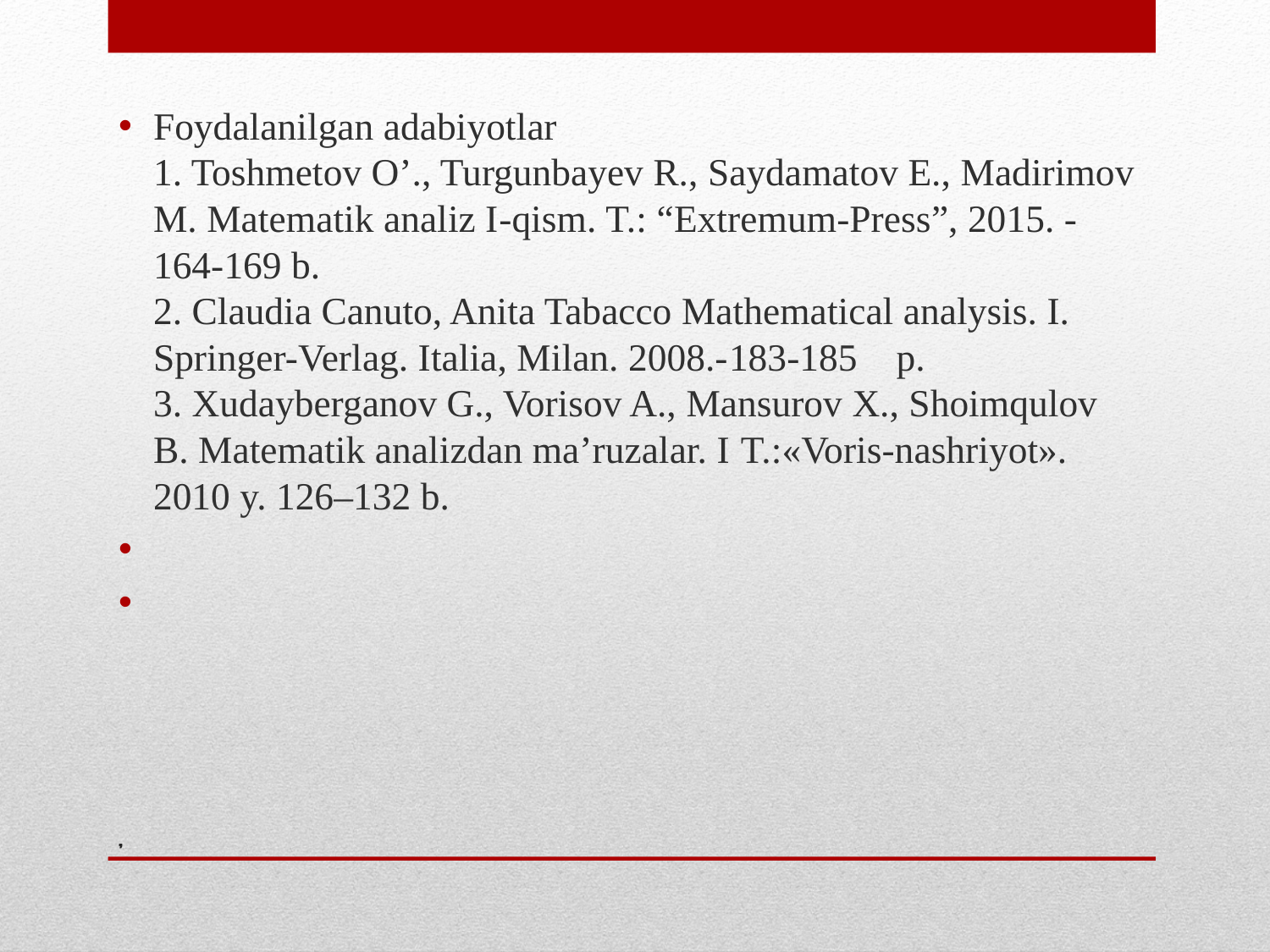

Foydalanilgan adabiyotlar
1. Toshmetov O’., Turgunbayev R., Saydamatov E., Madirimov M. Matematik analiz I-qism. T.: “Extremum-Press”, 2015. -164-169 b.
2. Claudia Canuto, Anita Tabacco Mathematical analysis. I. Springer-Verlag. Italia, Milan. 2008.-183-185    p.
3. Xudayberganov G., Vorisov A., Mansurov X., Shoimqulov B. Matematik analizdan ma’ruzalar. I T.:«Voris-nashriyot». 2010 y. 126–132 b.

# ,